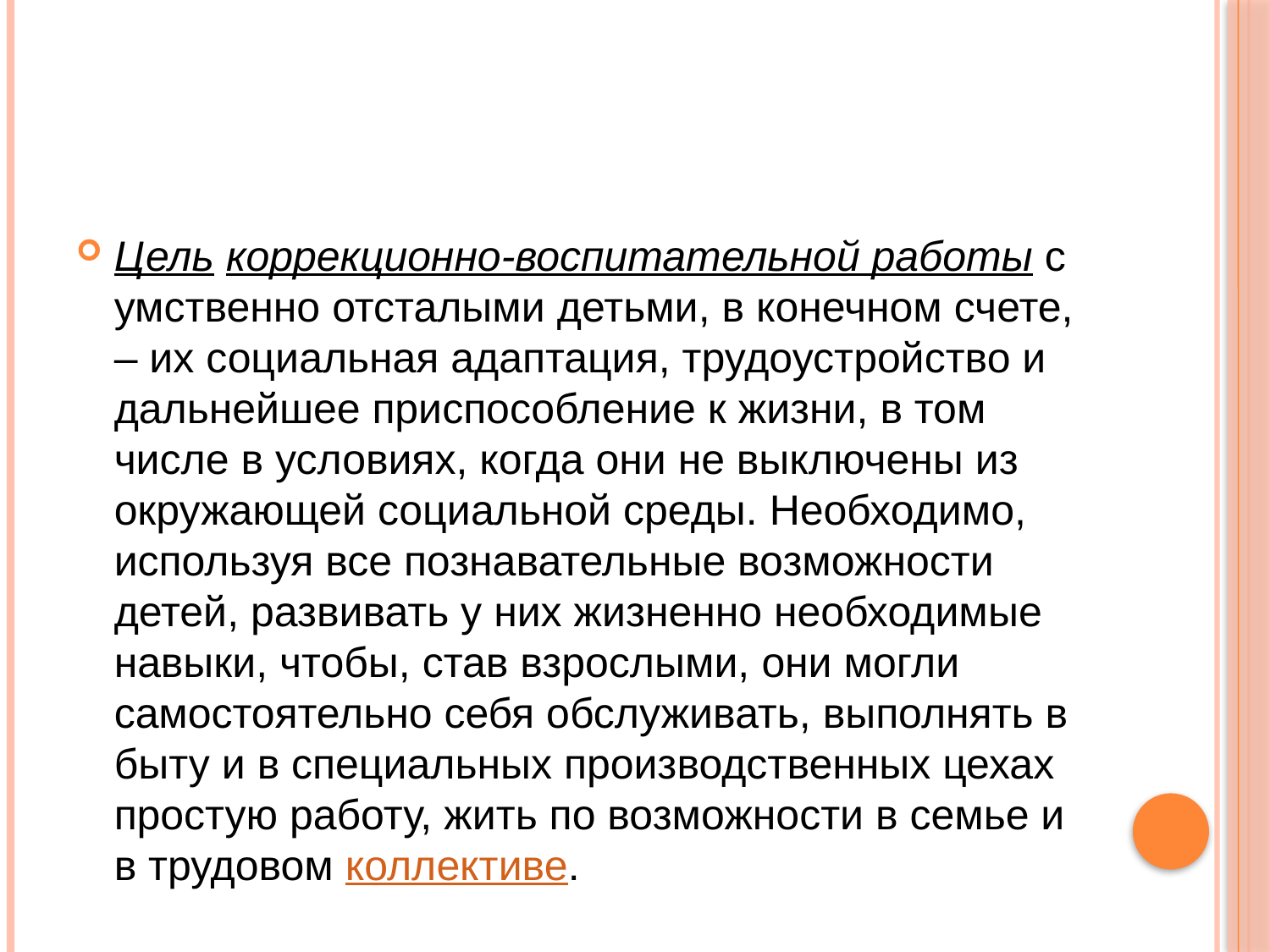

#
Цель коррекционно-воспитательной работы с умственно отсталыми детьми, в конечном счете, – их социальная адаптация, трудоустройство и дальнейшее приспособление к жизни, в том числе в условиях, когда они не выключены из окружающей социальной среды. Необходимо, используя все познавательные возможности детей, развивать у них жизненно необходимые навыки, чтобы, став взрослыми, они могли самостоятельно себя обслуживать, выполнять в быту и в специальных производственных цехах простую работу, жить по возможности в семье и в трудовом коллективе.